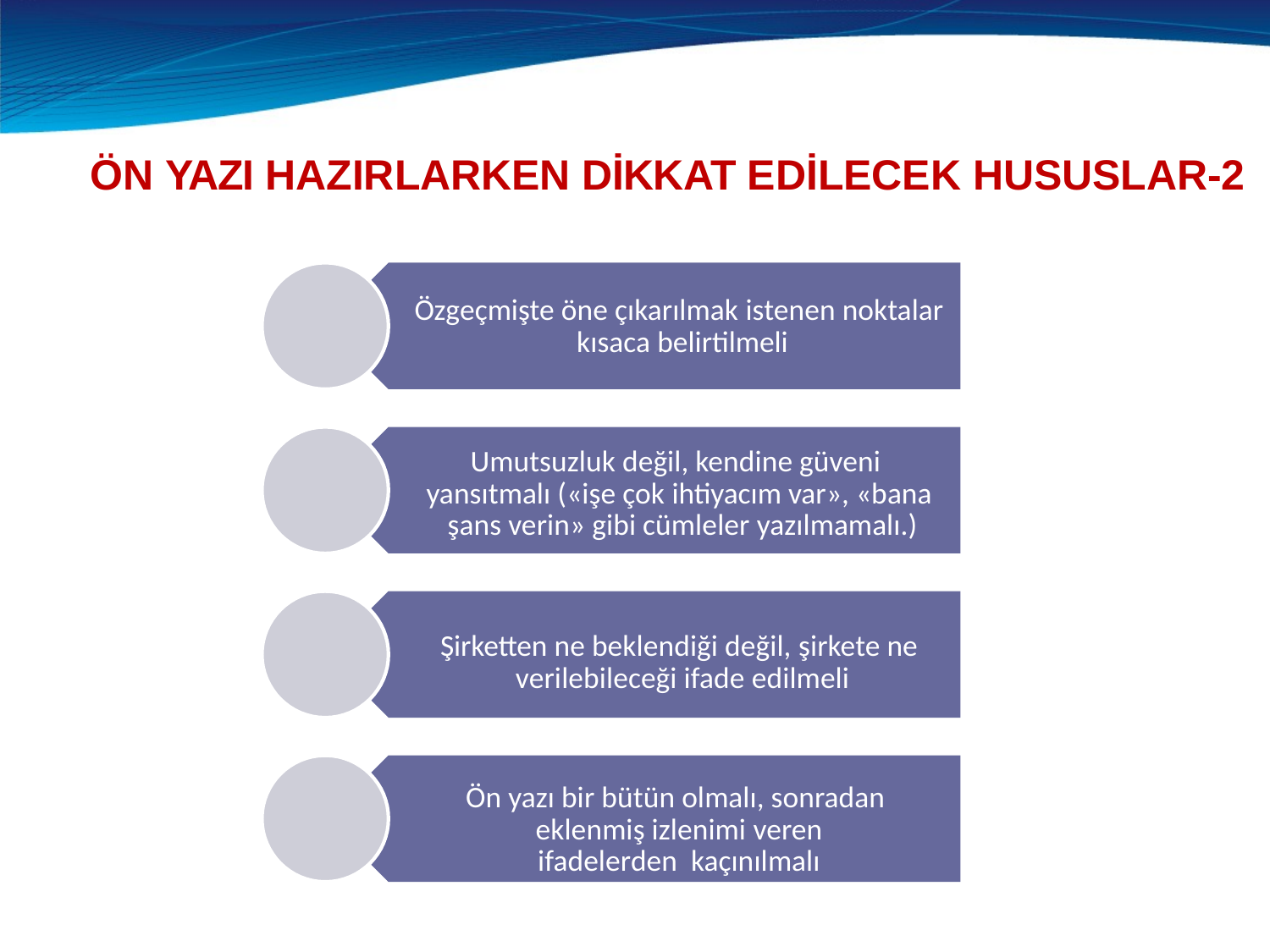

# ÖN YAZI HAZIRLARKEN DİKKAT EDİLECEK HUSUSLAR-2

Özgeçmişte öne çıkarılmak istenen noktalar  kısaca belirtilmeli

Umutsuzluk değil, kendine güveni  yansıtmalı («işe çok ihtiyacım var», «bana  şans verin» gibi cümleler yazılmamalı.)

Şirketten ne beklendiği değil, şirkete ne  verilebileceği ifade edilmeli

Ön yazı bir bütün olmalı, sonradan  eklenmiş izlenimi veren ifadelerden  kaçınılmalı